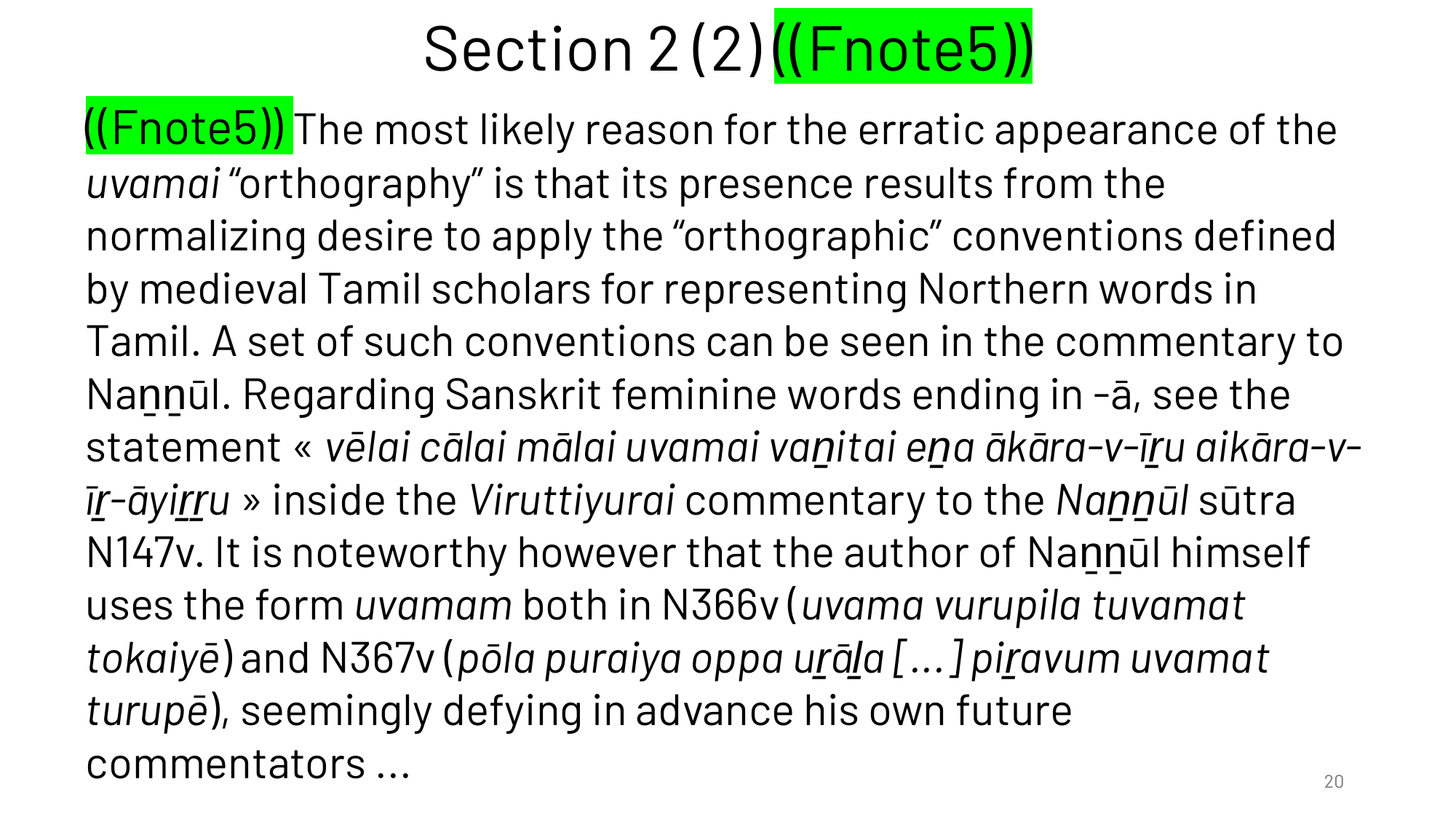

# Section 2 (2) ((Fnote5))
((Fnote5)) The most likely reason for the erratic appearance of the uvamai “orthography” is that its presence results from the normalizing desire to apply the “orthographic” conventions defined by medieval Tamil scholars for representing Northern words in Tamil. A set of such conventions can be seen in the commentary to Naṉṉūl. Regarding Sanskrit feminine words ending in -ā, see the statement « vēlai cālai mālai uvamai vaṉitai eṉa ākāra-v-īṟu aikāra-v-īṟ-āyiṟṟu » inside the Viruttiyurai commentary to the Naṉṉūl sūtra N147v. It is noteworthy however that the author of Naṉṉūl himself uses the form uvamam both in N366v (uvama vurupila tuvamat tokaiyē) and N367v (pōla puraiya oppa uṟāḻa [...] piṟavum uvamat turupē), seemingly defying in advance his own future commentators ...
20